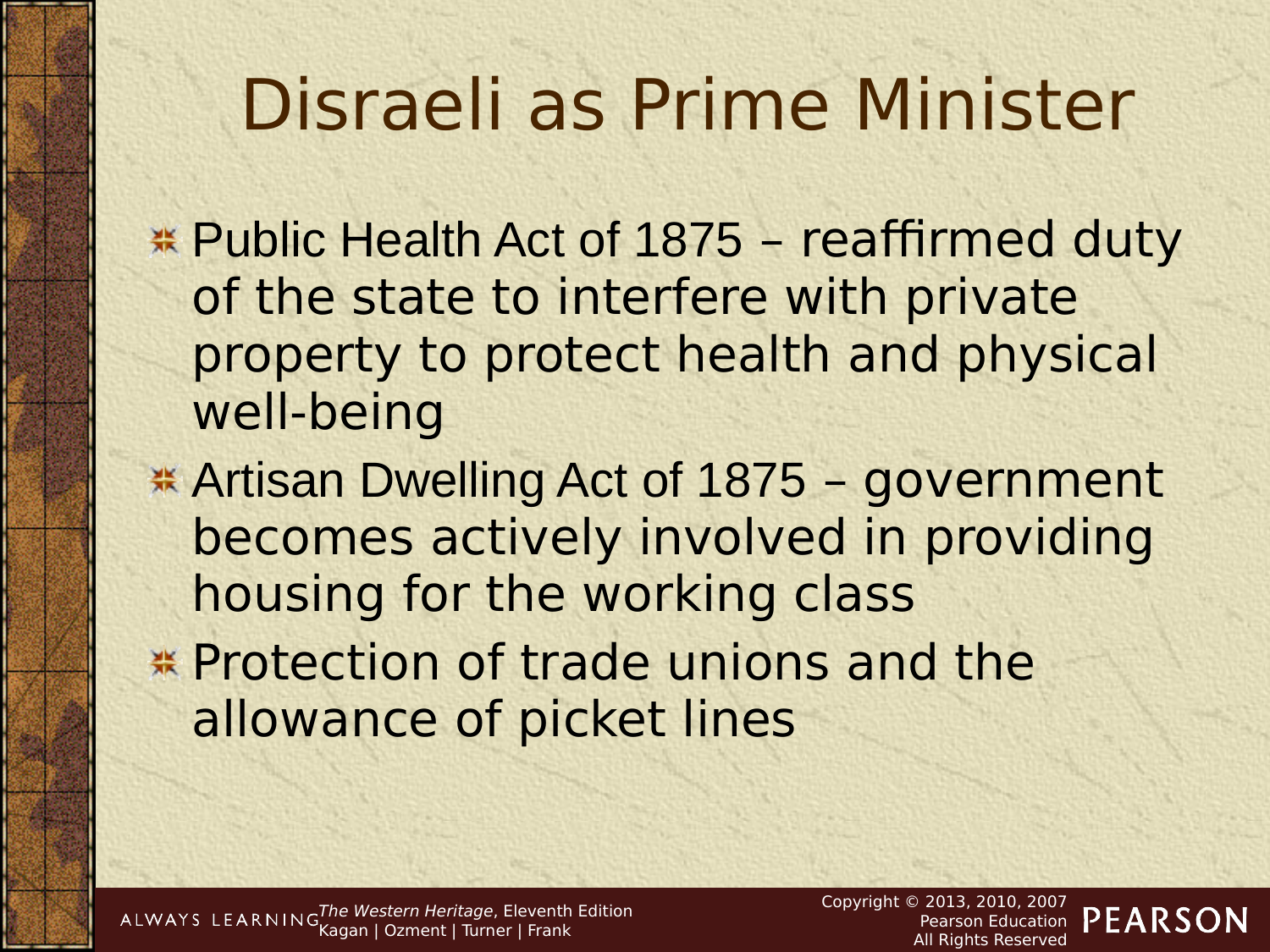

Disraeli as Prime Minister
Public Health Act of 1875 – reaffirmed duty of the state to interfere with private property to protect health and physical well-being
Artisan Dwelling Act of 1875 – government becomes actively involved in providing housing for the working class
Protection of trade unions and the allowance of picket lines